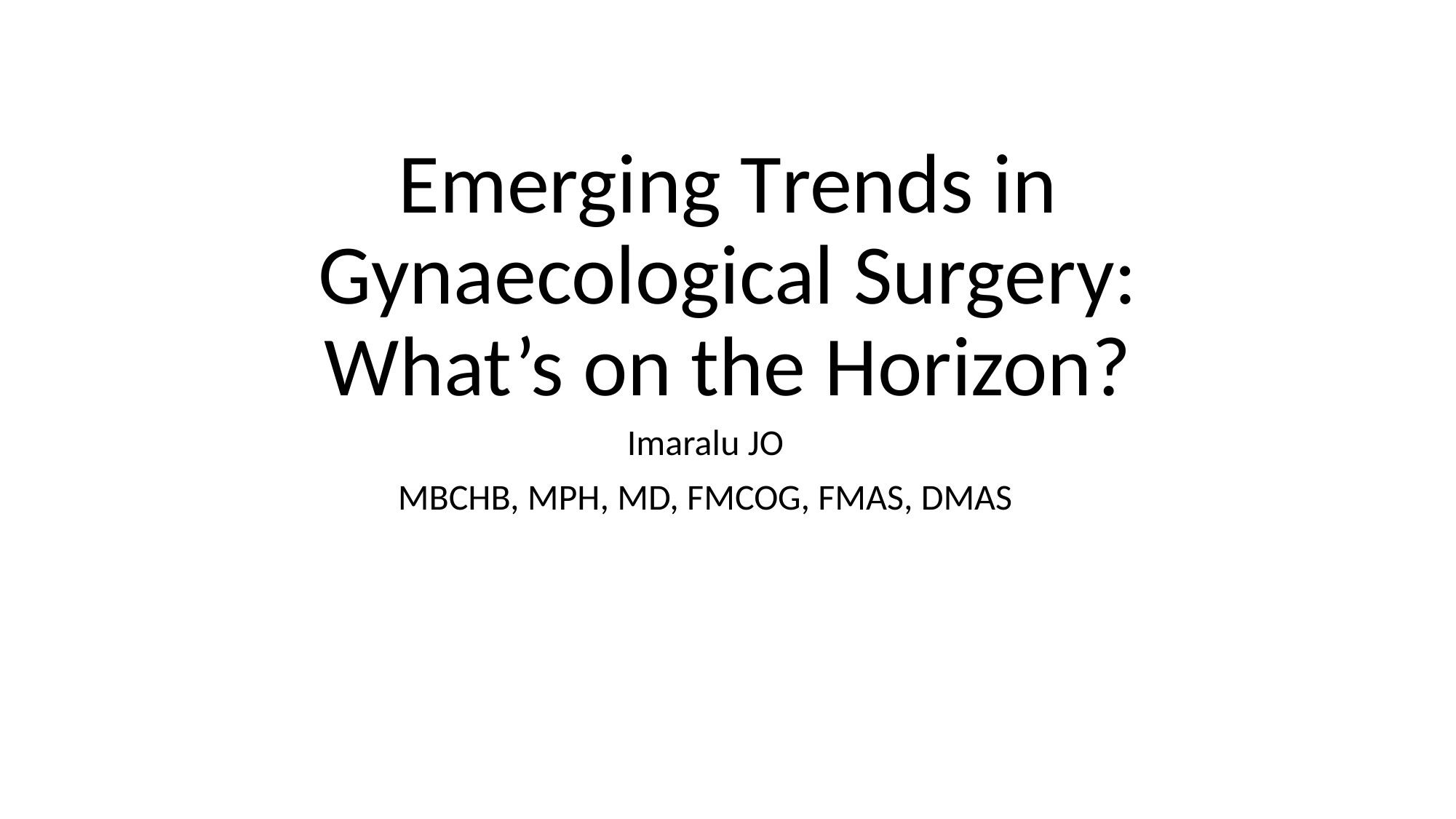

# Emerging Trends in Gynaecological Surgery: What’s on the Horizon?
Imaralu JO
MBCHB, MPH, MD, FMCOG, FMAS, DMAS